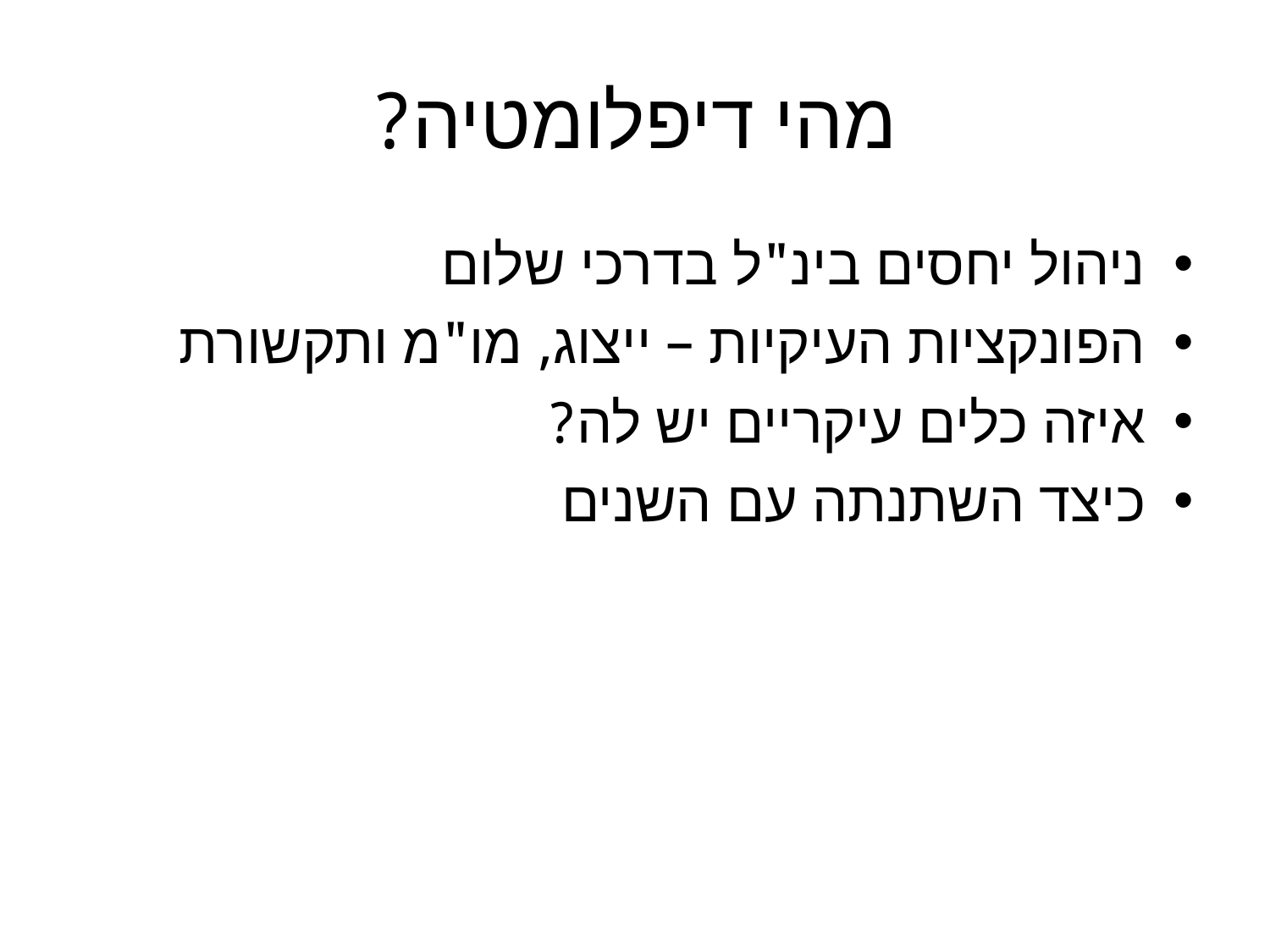

# מהי דיפלומטיה?
ניהול יחסים בינ"ל בדרכי שלום
הפונקציות העיקיות – ייצוג, מו"מ ותקשורת
איזה כלים עיקריים יש לה?
כיצד השתנתה עם השנים